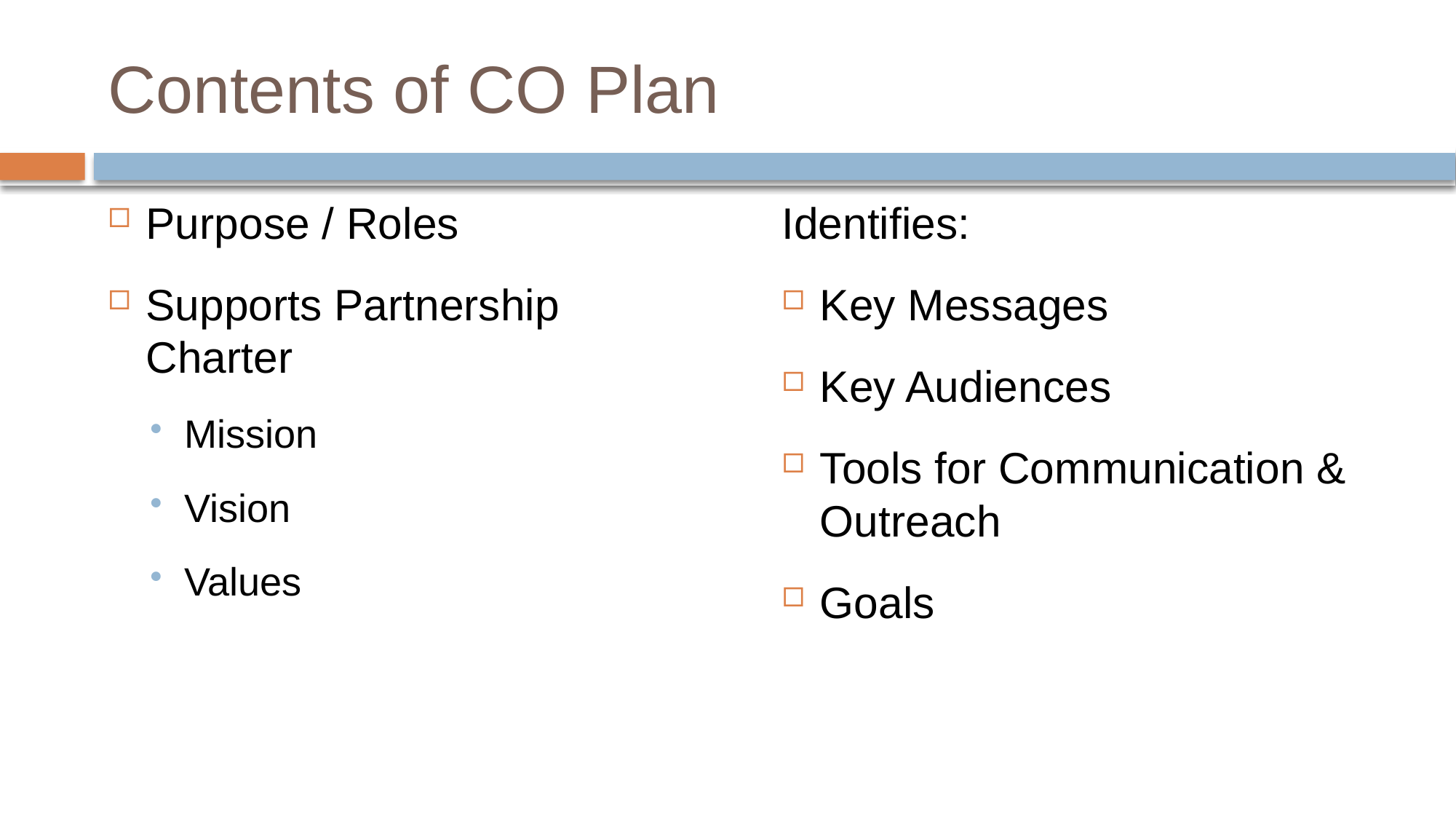

# Contents of CO Plan
Purpose / Roles
Supports Partnership Charter
Mission
Vision
Values
Identifies:
Key Messages
Key Audiences
Tools for Communication & Outreach
Goals